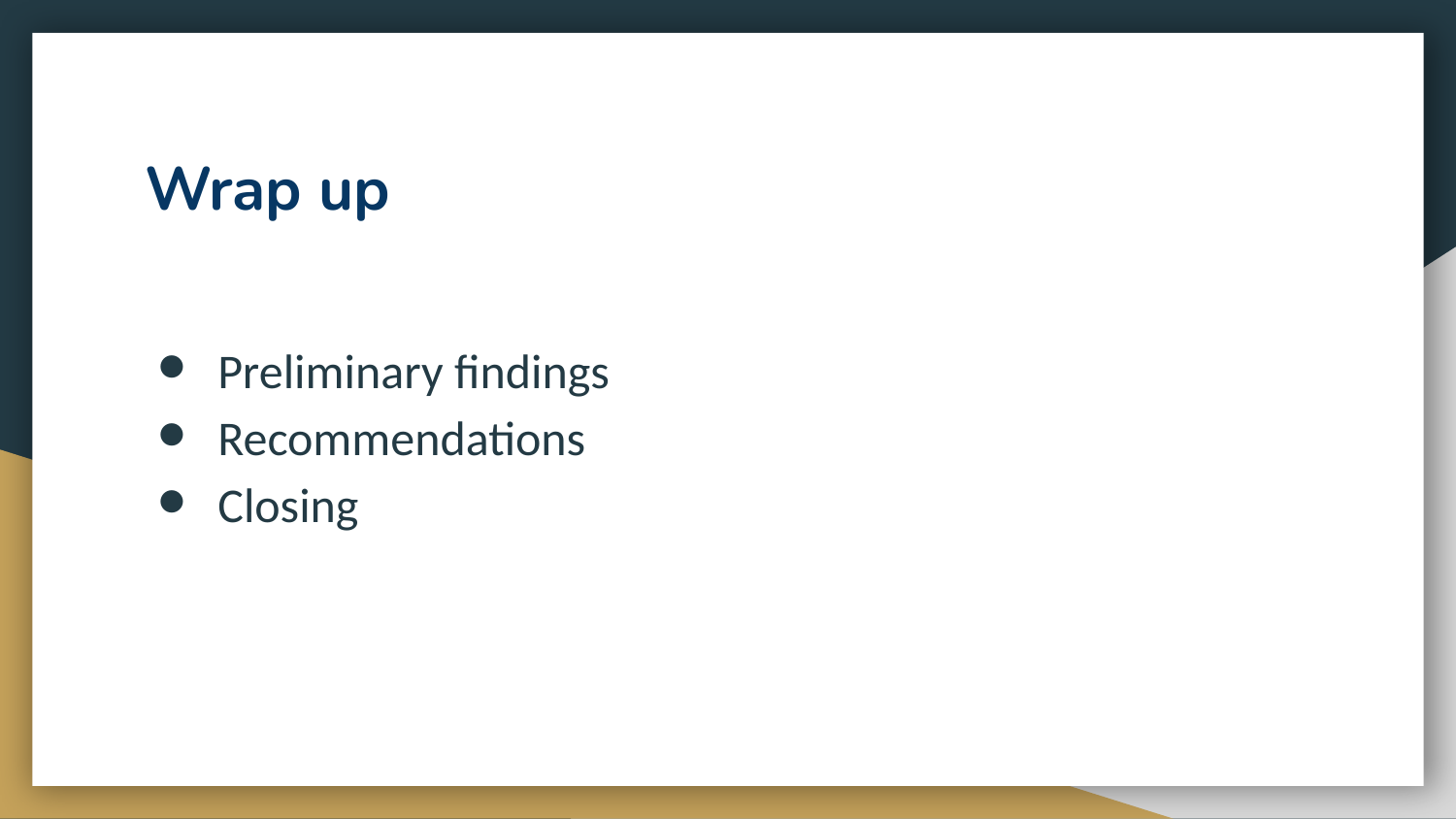

# Wrap up
Preliminary findings
Recommendations
Closing